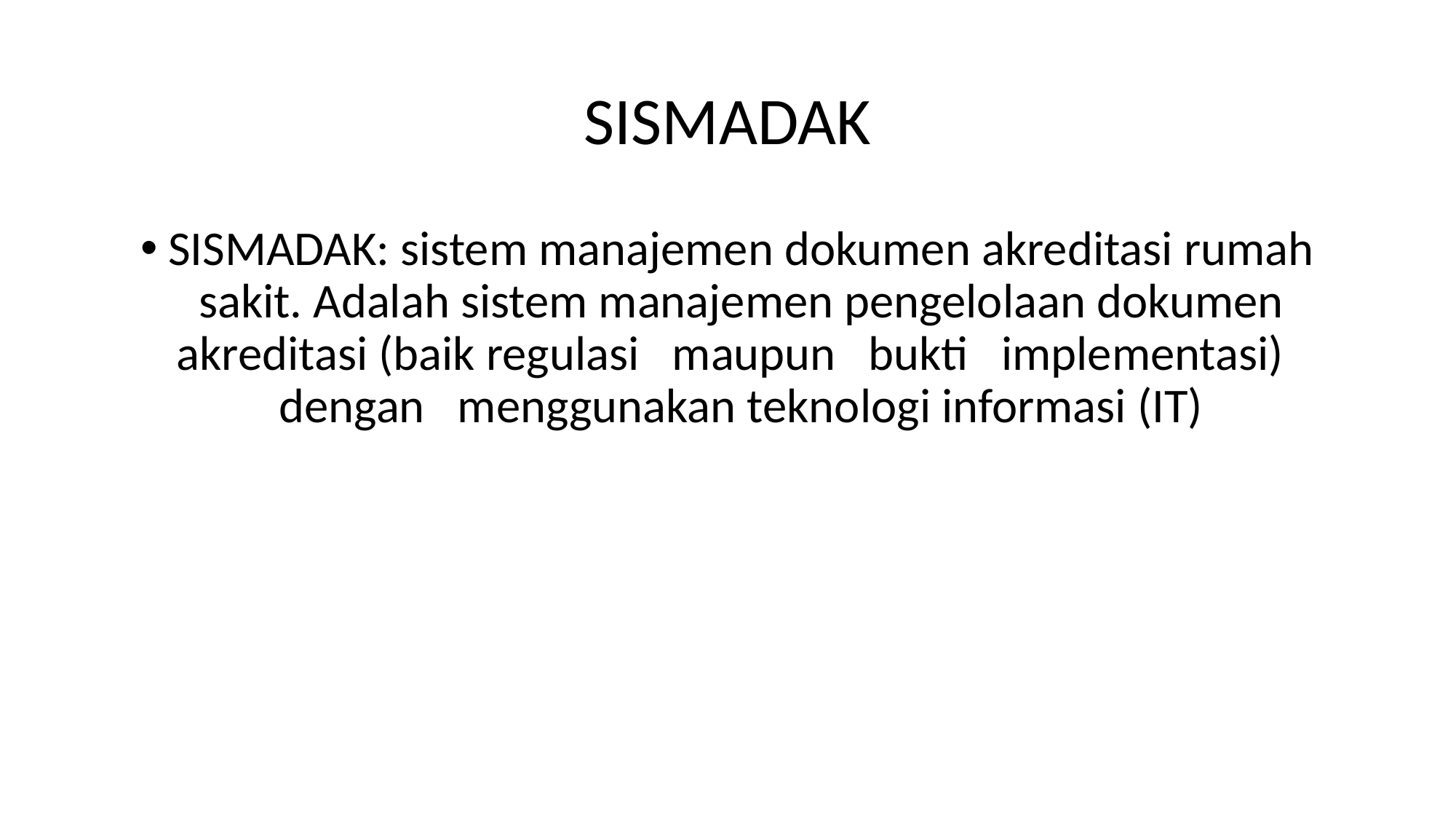

# SISMADAK
SISMADAK: sistem manajemen dokumen akreditasi rumah sakit. Adalah sistem manajemen pengelolaan dokumen akreditasi (baik regulasi   maupun   bukti   implementasi)   dengan   menggunakan teknologi informasi (IT)